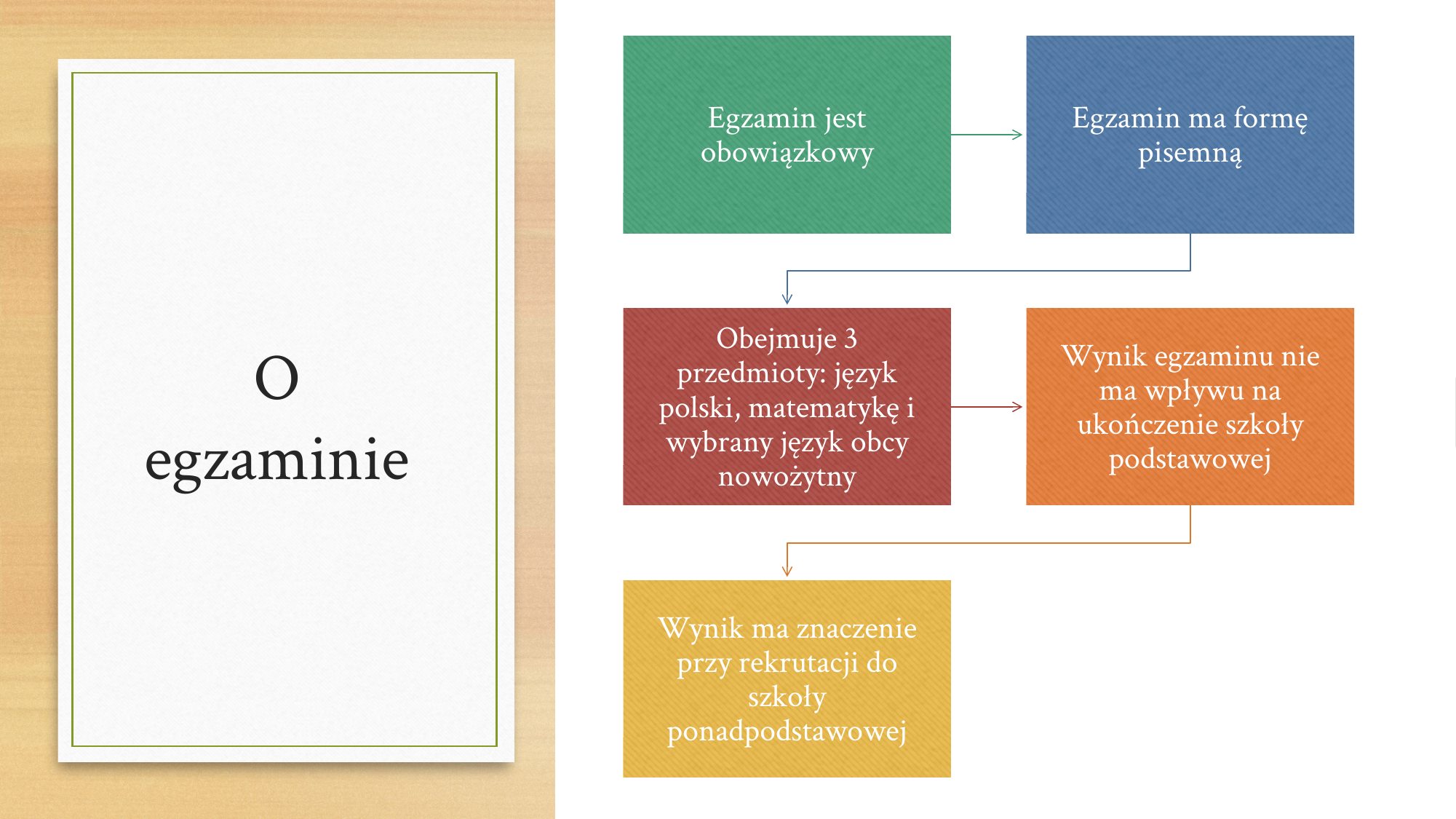

Egzamin jest obowiązkowy

Egzamin ma formę pisemną

Obejmuje 3 przedmioty: język polski, matematykę i wybrany język obcy nowożytny

Wynik egzaminu nie ma wpływu na ukończenie szkoły podstawowej
Wynik ma znaczenie przy rekrutacji do szkoły ponadpodstawowej

# O egzaminie